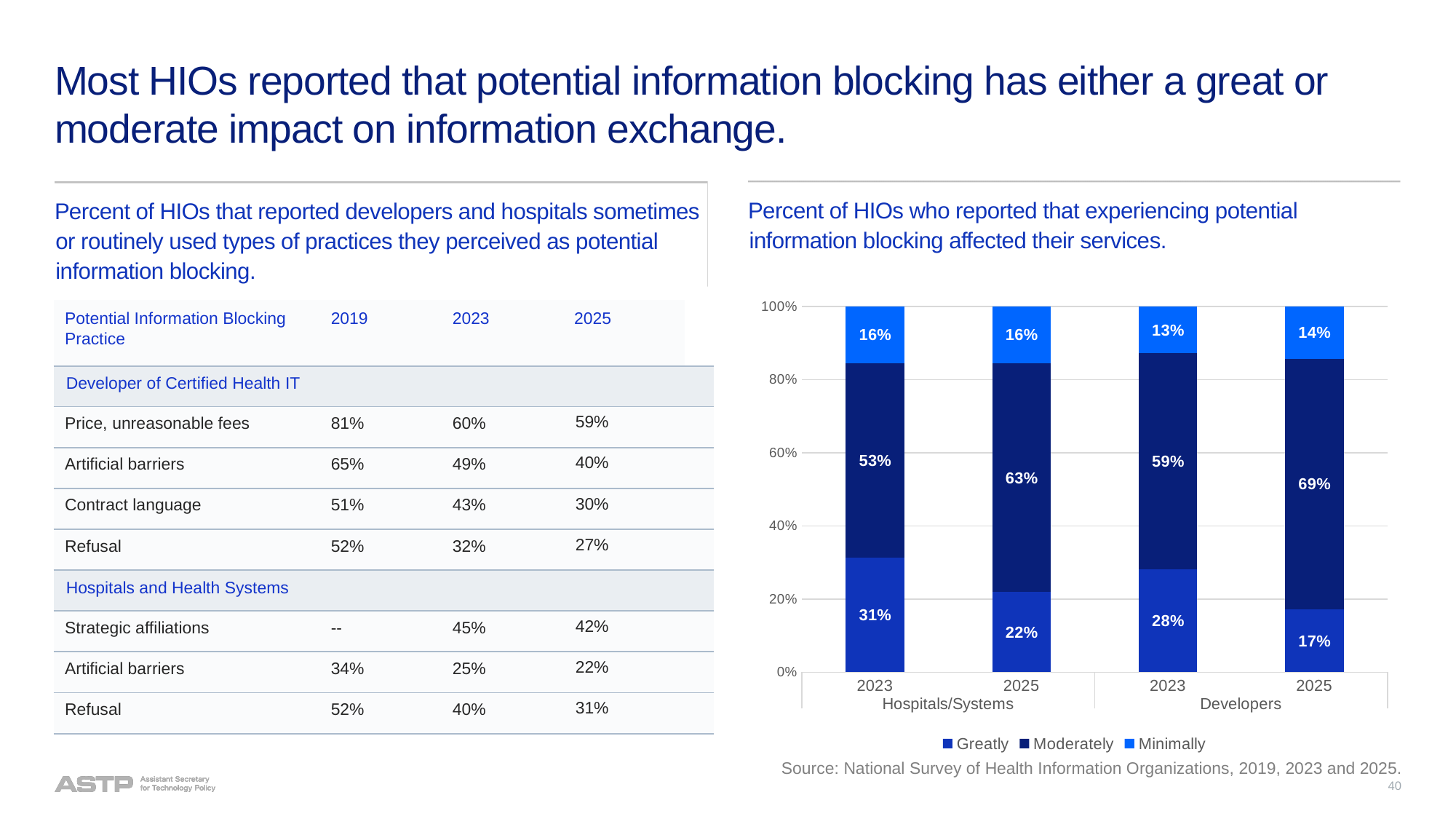

# Most HIOs reported that potential information blocking has either a great or moderate impact on information exchange.
Percent of HIOs who reported that experiencing potential information blocking affected their services.
Percent of HIOs that reported developers and hospitals sometimes or routinely used types of practices they perceived as potential information blocking.

### Chart

| Category | Greatly | Moderately | Minimally |
|---|---|---|---|
| 2023 | 0.312 | 0.531 | 0.1562 |
| 2025 | 0.219 | 0.625 | 0.1562 |
| 2023 | 0.282 | 0.59 | 0.1286 |
| 2025 | 0.171 | 0.686 | 0.1426 |
| Potential Information Blocking Practice | 2019 | 2023 | 2025 |  |
| --- | --- | --- | --- | --- |
| Developer of Certified Health IT |  |  |  |  |
| Price, unreasonable fees | 81% | 60% | 59% |  |
| Artificial barriers | 65% | 49% | 40% |  |
| Contract language | 51% | 43% | 30% |  |
| Refusal | 52% | 32% | 27% |  |
| Hospitals and Health Systems |  |  |  |  |
| Strategic affiliations | -- | 45% | 42% |  |
| Artificial barriers | 34% | 25% | 22% |  |
| Refusal | 52% | 40% | 31% |  |
Source: National Survey of Health Information Organizations, 2019, 2023 and 2025.